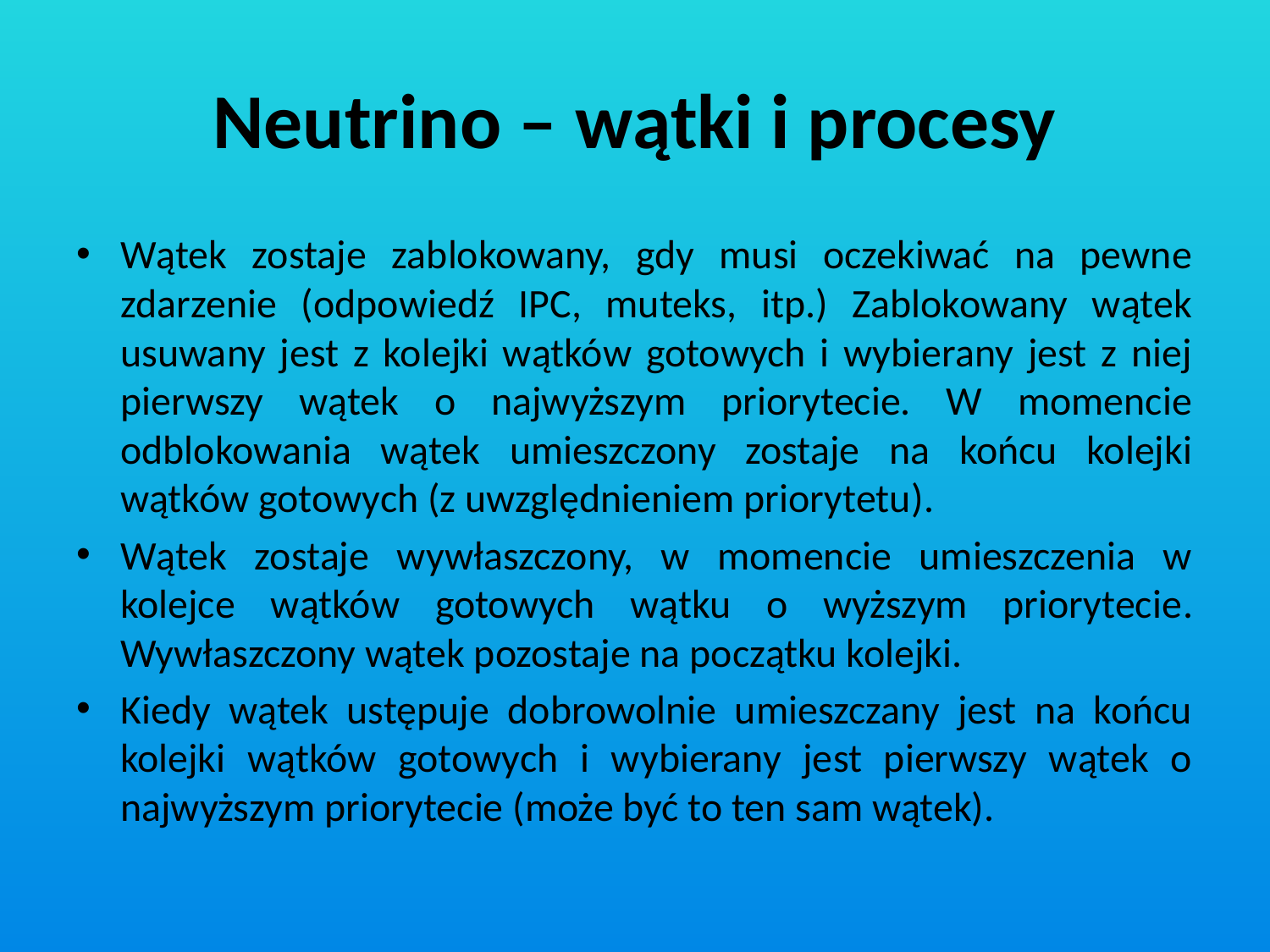

# Neutrino – wątki i procesy
Wątek zostaje zablokowany, gdy musi oczekiwać na pewne zdarzenie (odpowiedź IPC, muteks, itp.) Zablokowany wątek usuwany jest z kolejki wątków gotowych i wybierany jest z niej pierwszy wątek o najwyższym priorytecie. W momencie odblokowania wątek umieszczony zostaje na końcu kolejki wątków gotowych (z uwzględnieniem priorytetu).
Wątek zostaje wywłaszczony, w momencie umieszczenia w kolejce wątków gotowych wątku o wyższym priorytecie. Wywłaszczony wątek pozostaje na początku kolejki.
Kiedy wątek ustępuje dobrowolnie umieszczany jest na końcu kolejki wątków gotowych i wybierany jest pierwszy wątek o najwyższym priorytecie (może być to ten sam wątek).